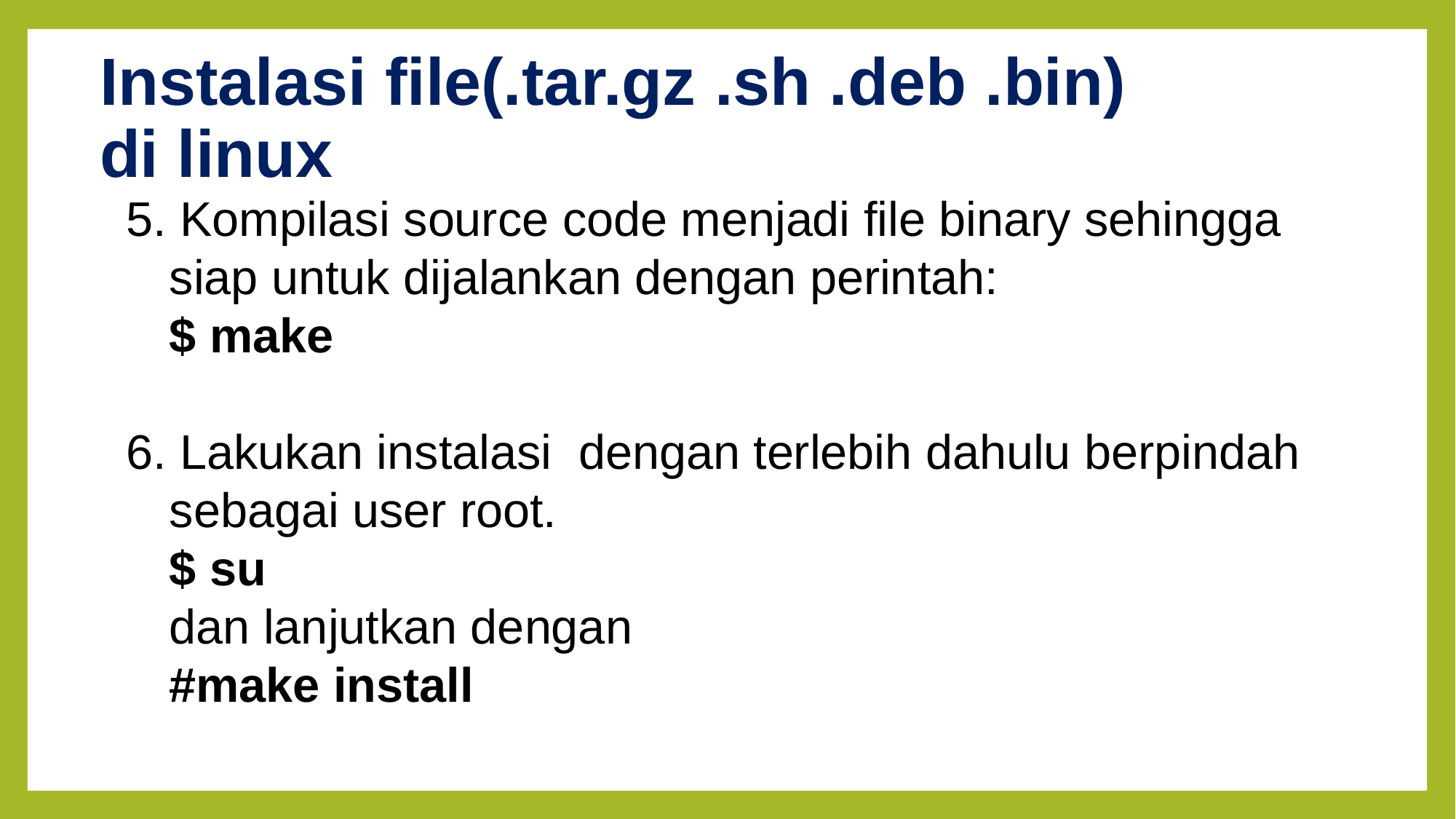

Instalasi file(.tar.gz .sh .deb .bin) di linux
5. Kompilasi source code menjadi file binary sehingga siap untuk dijalankan dengan perintah:
	$ make

6. Lakukan instalasi  dengan terlebih dahulu berpindah sebagai user root.
	$ su
	dan lanjutkan dengan
	#make install